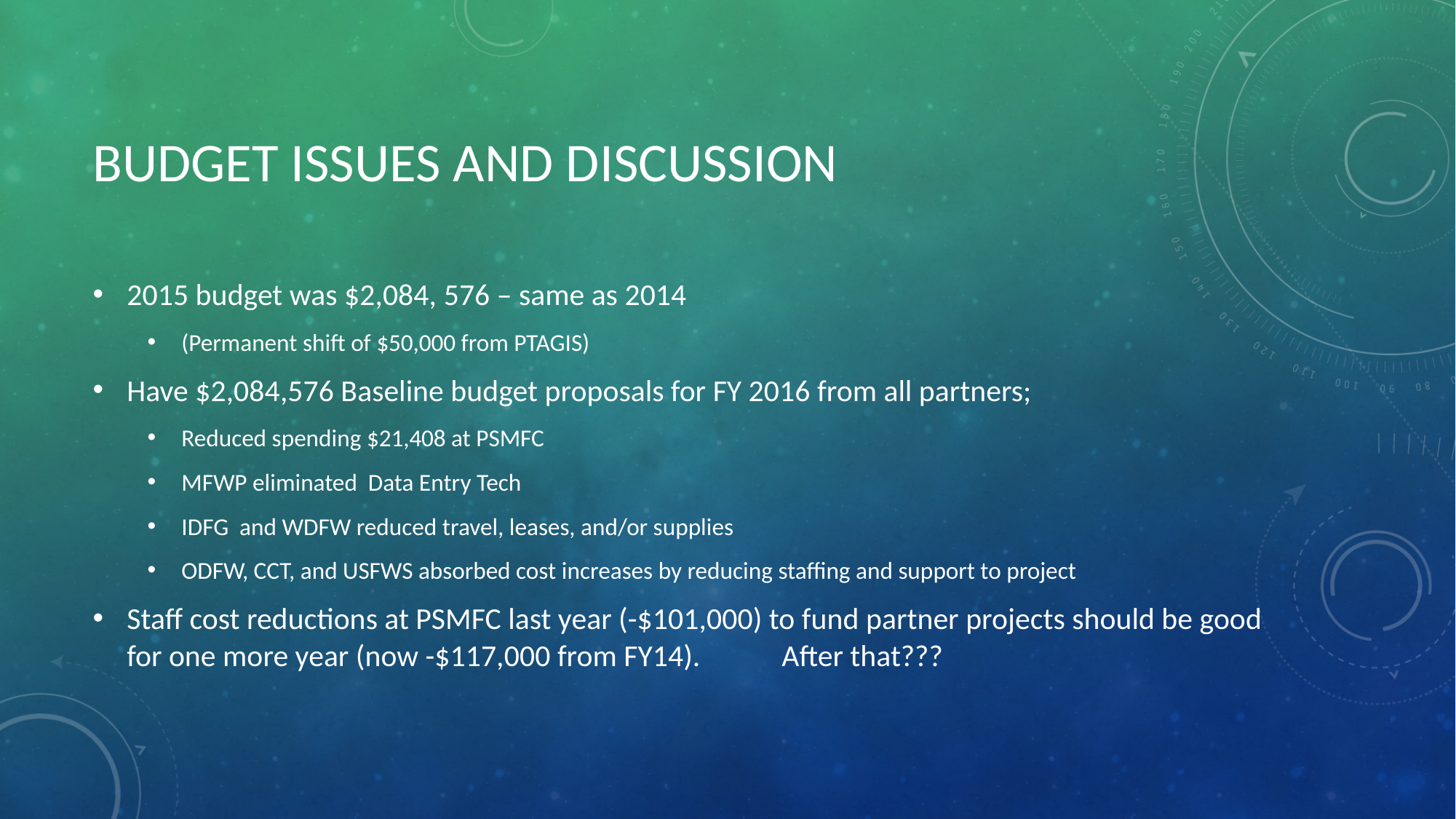

# Budget issues and discussion
2015 budget was $2,084, 576 – same as 2014
(Permanent shift of $50,000 from PTAGIS)
Have $2,084,576 Baseline budget proposals for FY 2016 from all partners;
Reduced spending $21,408 at PSMFC
MFWP eliminated  Data Entry Tech
IDFG  and WDFW reduced travel, leases, and/or supplies
ODFW, CCT, and USFWS absorbed cost increases by reducing staffing and support to project
Staff cost reductions at PSMFC last year (-$101,000) to fund partner projects should be good for one more year (now -$117,000 from FY14). 	After that???